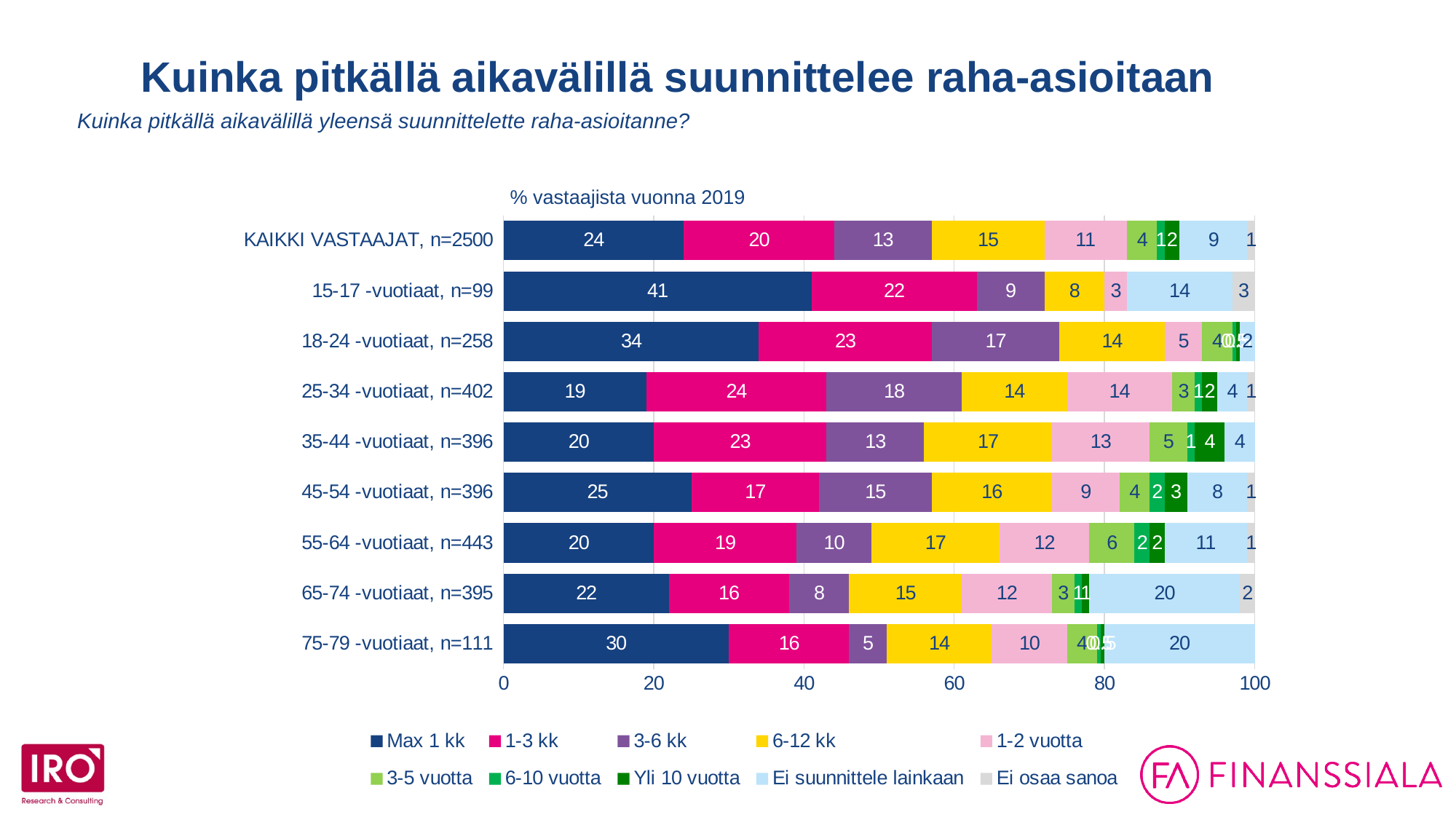

Kuinka pitkällä aikavälillä suunnittelee raha-asioitaan
Kuinka pitkällä aikavälillä yleensä suunnittelette raha-asioitanne?

### Chart

| Category | Max 1 kk | 1-3 kk | 3-6 kk | 6-12 kk | 1-2 vuotta | 3-5 vuotta | 6-10 vuotta | Yli 10 vuotta | Ei suunnittele lainkaan | Ei osaa sanoa |
|---|---|---|---|---|---|---|---|---|---|---|
| KAIKKI VASTAAJAT, n=2500 | 24.0 | 20.0 | 13.0 | 15.0 | 11.0 | 4.0 | 1.0 | 2.0 | 9.0 | 1.0 |
| 15-17 -vuotiaat, n=99 | 41.0 | 22.0 | 9.0 | 8.0 | 3.0 | None | None | None | 14.0 | 3.0 |
| 18-24 -vuotiaat, n=258 | 34.0 | 23.0 | 17.0 | 14.0 | 5.0 | 4.0 | 0.5 | 0.5 | 2.0 | None |
| 25-34 -vuotiaat, n=402 | 19.0 | 24.0 | 18.0 | 14.0 | 14.0 | 3.0 | 1.0 | 2.0 | 4.0 | 1.0 |
| 35-44 -vuotiaat, n=396 | 20.0 | 23.0 | 13.0 | 17.0 | 13.0 | 5.0 | 1.0 | 4.0 | 4.0 | None |
| 45-54 -vuotiaat, n=396 | 25.0 | 17.0 | 15.0 | 16.0 | 9.0 | 4.0 | 2.0 | 3.0 | 8.0 | 1.0 |
| 55-64 -vuotiaat, n=443 | 20.0 | 19.0 | 10.0 | 17.0 | 12.0 | 6.0 | 2.0 | 2.0 | 11.0 | 1.0 |
| 65-74 -vuotiaat, n=395 | 22.0 | 16.0 | 8.0 | 15.0 | 12.0 | 3.0 | 1.0 | 1.0 | 20.0 | 2.0 |
| 75-79 -vuotiaat, n=111 | 30.0 | 16.0 | 5.0 | 14.0 | 10.0 | 4.0 | 0.5 | 0.5 | 20.0 | None |
% vastaajista vuonna 2019